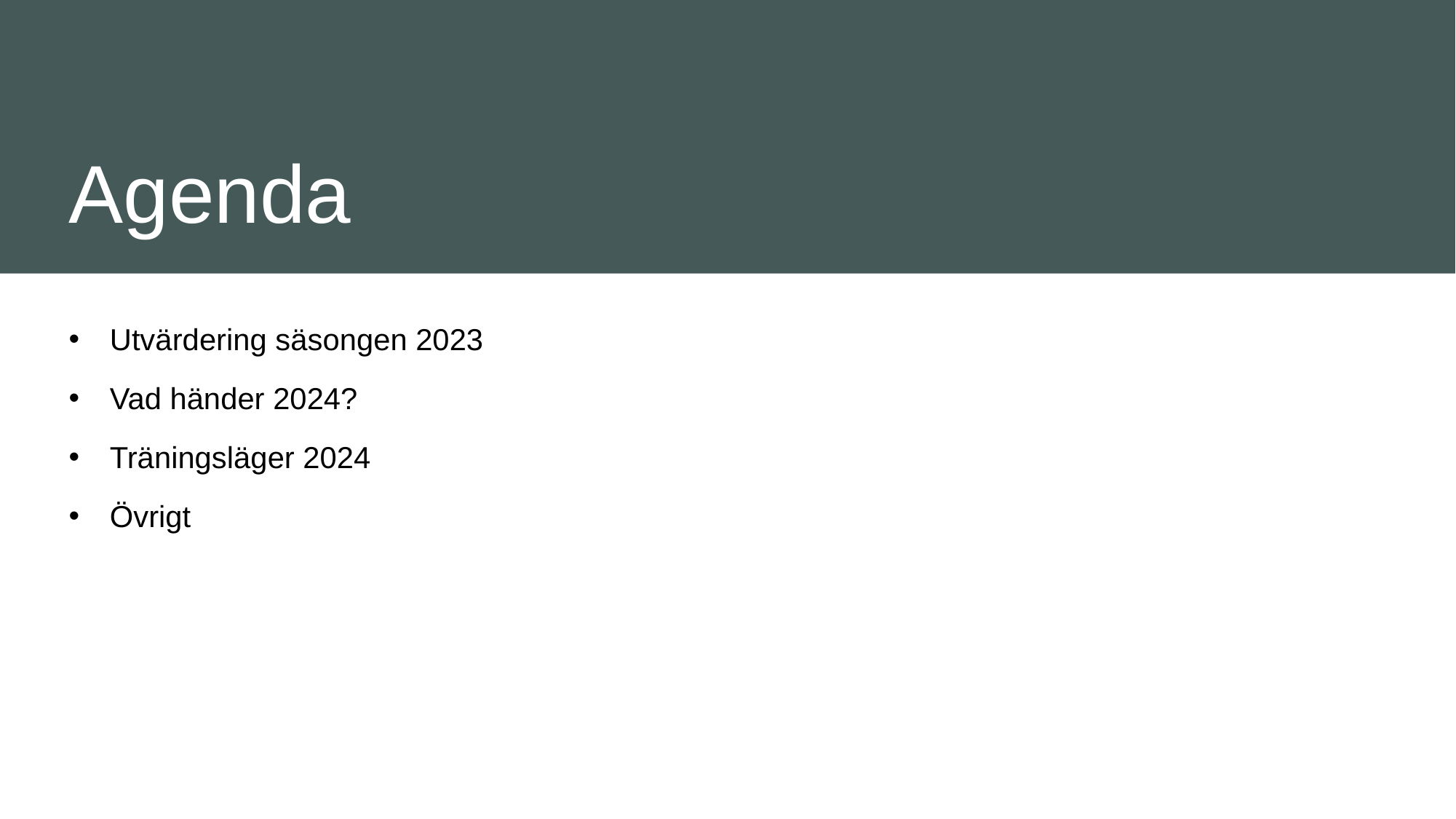

# Agenda
Utvärdering säsongen 2023
Vad händer 2024?
Träningsläger 2024
Övrigt